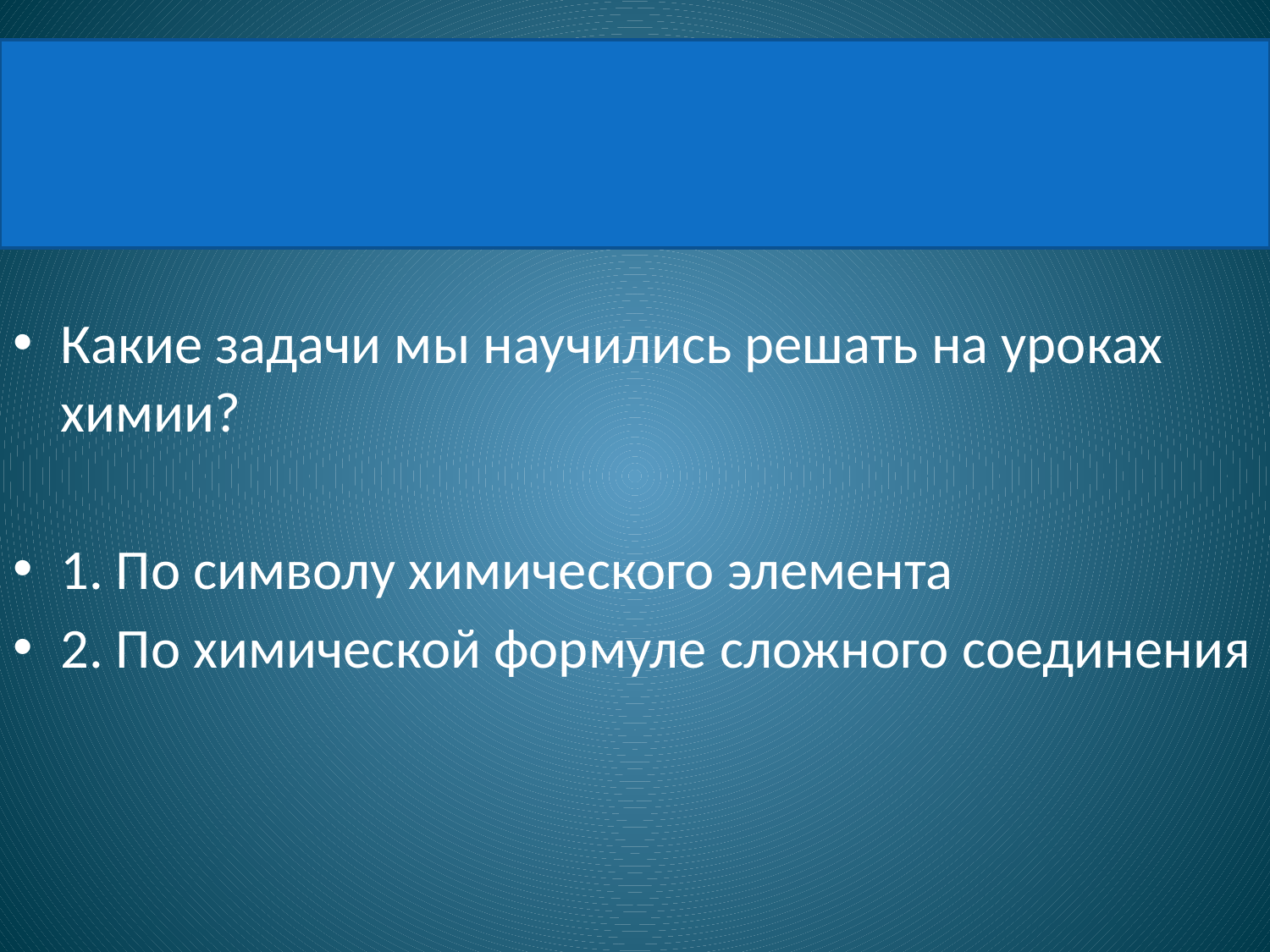

# символ элемента – формула соединения – уравнение химической реакции

Какие задачи мы научились решать на уроках химии?

1. По символу химического элемента
2. По химической формуле сложного соединения